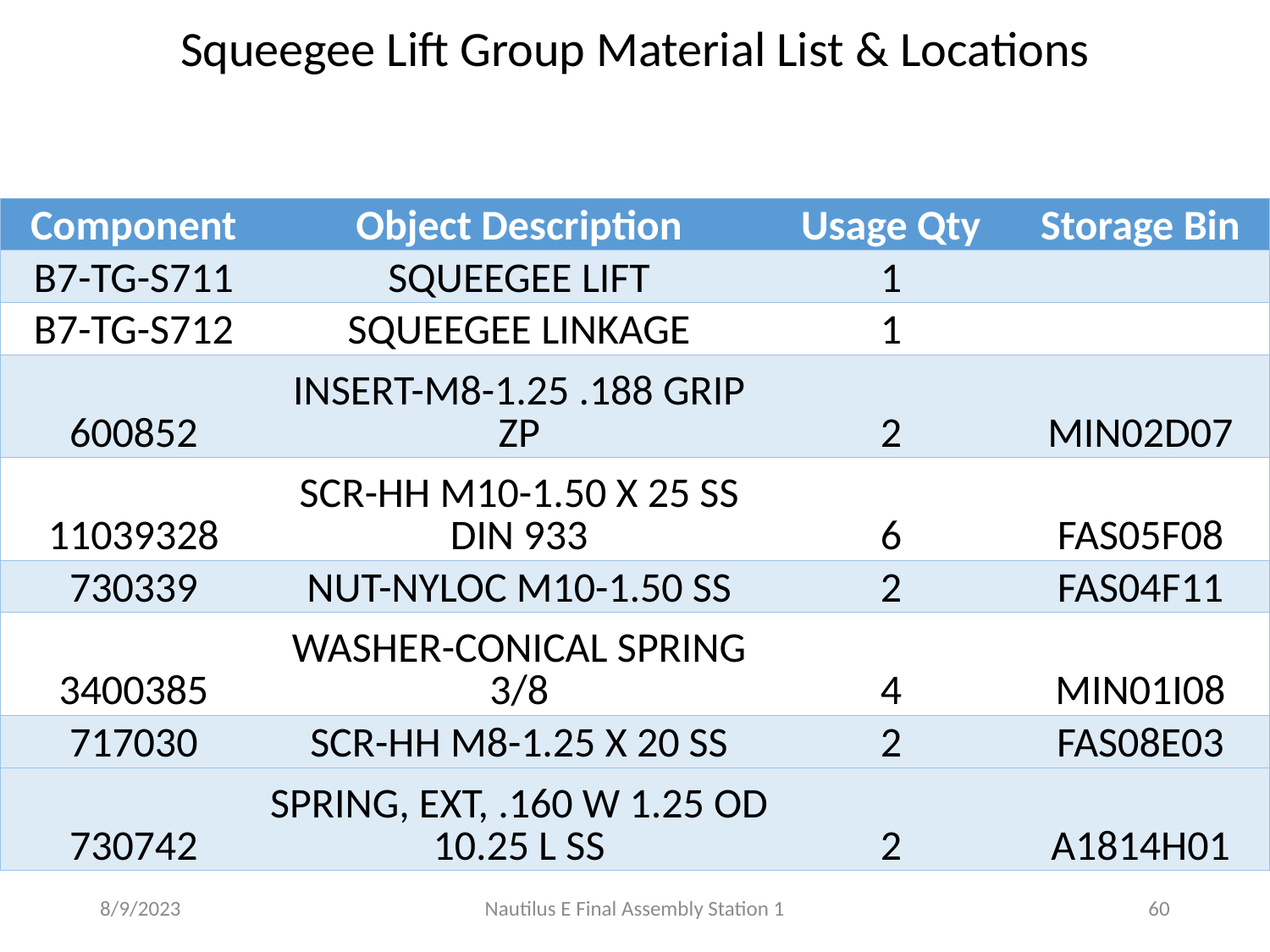

Squeegee Lift Group Material List & Locations
| Component | Object Description | Usage Qty | Storage Bin |
| --- | --- | --- | --- |
| B7-TG-S711 | SQUEEGEE LIFT | 1 |  |
| B7-TG-S712 | SQUEEGEE LINKAGE | 1 |  |
| 600852 | INSERT-M8-1.25 .188 GRIP ZP | 2 | MIN02D07 |
| 11039328 | SCR-HH M10-1.50 X 25 SS DIN 933 | 6 | FAS05F08 |
| 730339 | NUT-NYLOC M10-1.50 SS | 2 | FAS04F11 |
| 3400385 | WASHER-CONICAL SPRING 3/8 | 4 | MIN01I08 |
| 717030 | SCR-HH M8-1.25 X 20 SS | 2 | FAS08E03 |
| 730742 | SPRING, EXT, .160 W 1.25 OD 10.25 L SS | 2 | A1814H01 |
8/9/2023
Nautilus E Final Assembly Station 1
60